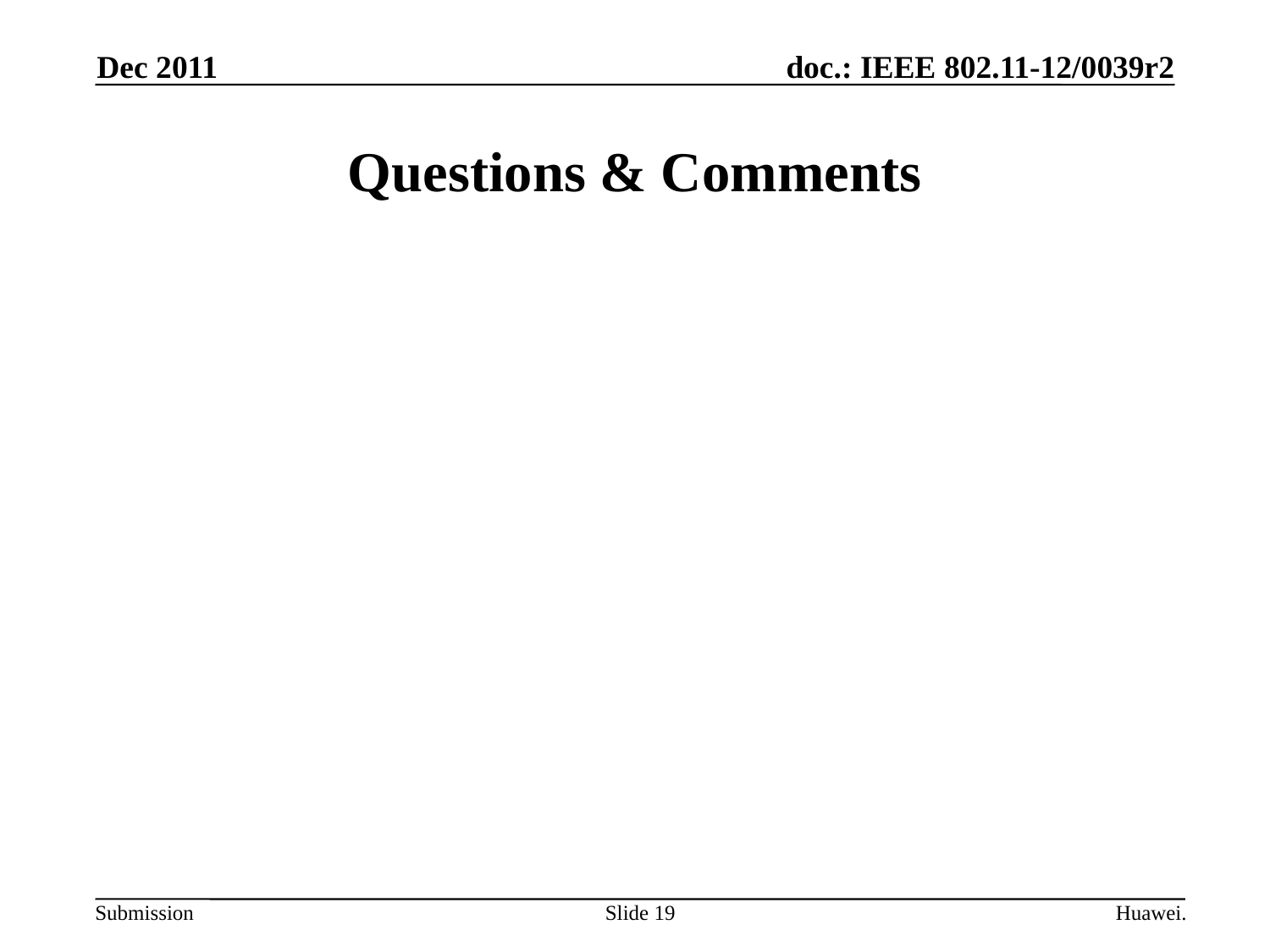

Dec 2011
# Questions & Comments

Slide 19
Huawei.